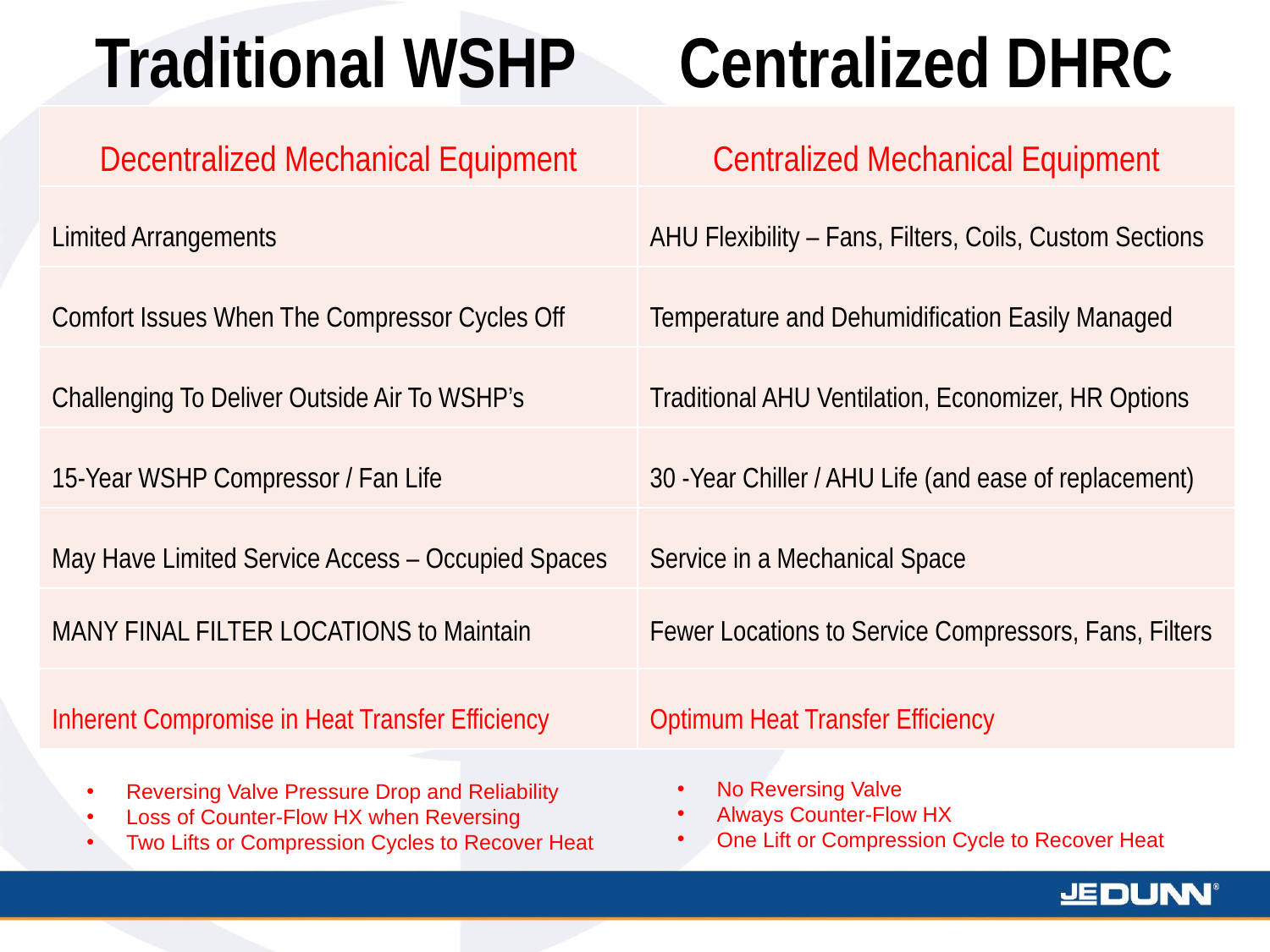

Centralized DHRC
# Traditional WSHP
| Decentralized Mechanical Equipment | Centralized Mechanical Equipment |
| --- | --- |
| Limited Arrangements | AHU Flexibility – Fans, Filters, Coils, Custom Sections |
| Comfort Issues When The Compressor Cycles Off | Temperature and Dehumidification Easily Managed |
| Challenging To Deliver Outside Air To WSHP’s | Traditional AHU Ventilation, Economizer, HR Options |
| 15-Year WSHP Compressor / Fan Life | 30 -Year Chiller / AHU Life (and ease of replacement) |
| May Have Limited Service Access – Occupied Spaces | Service in a Mechanical Space |
| MANY FINAL FILTER LOCATIONS to Maintain | Fewer Locations to Service Compressors, Fans, Filters |
| Inherent Compromise in Heat Transfer Efficiency | Optimum Heat Transfer Efficiency |
No Reversing Valve
Always Counter-Flow HX
One Lift or Compression Cycle to Recover Heat
Reversing Valve Pressure Drop and Reliability
Loss of Counter-Flow HX when Reversing
Two Lifts or Compression Cycles to Recover Heat